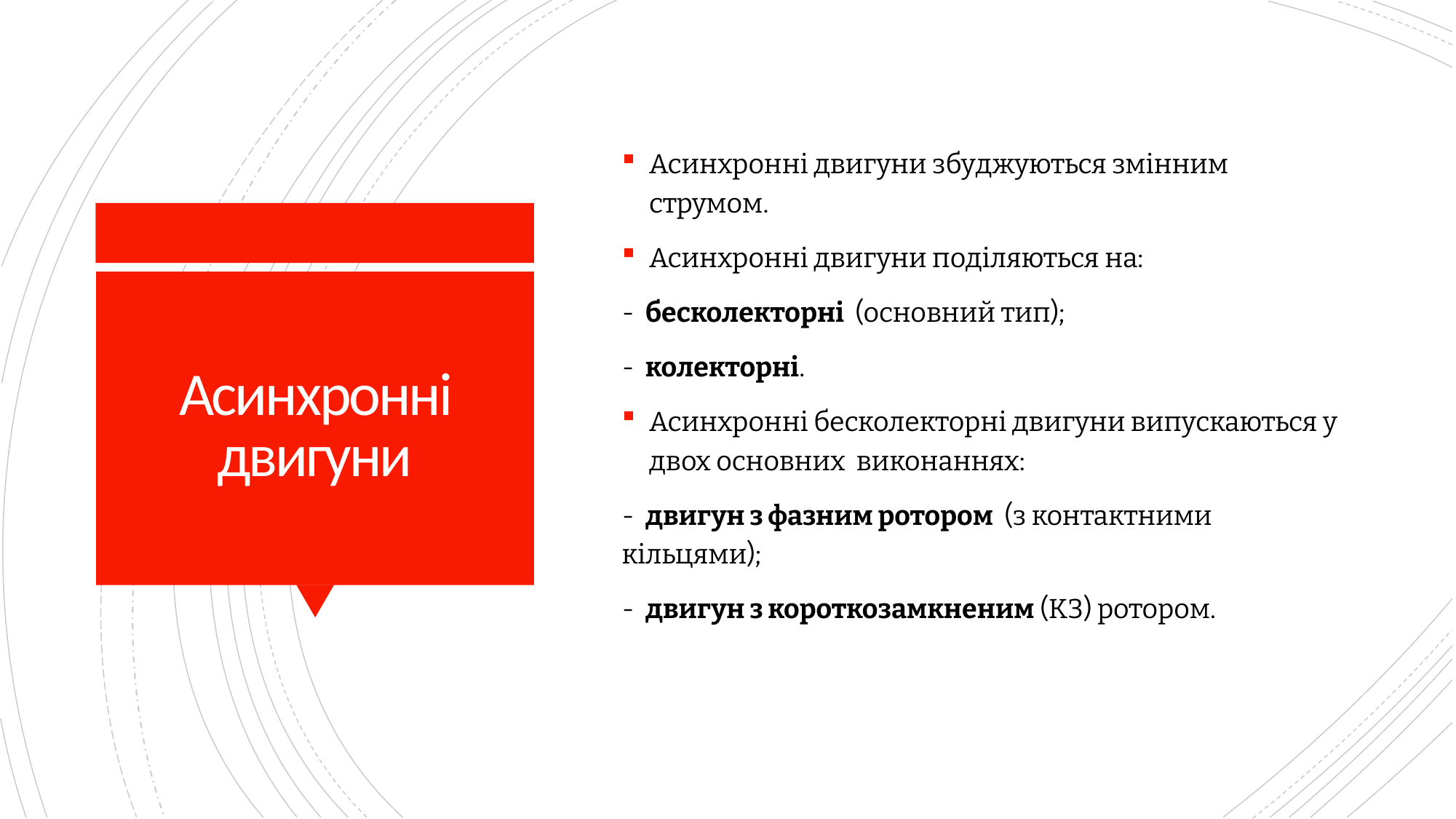

Асинхронні двигуни збуджуються змінним струмом.
Асинхронні двигуни поділяються на:
-  бесколекторні  (основний тип);
-  колекторні.
Асинхронні бесколекторні двигуни випускаються у двох основних  виконаннях:
-  двигун з фазним ротором  (з контактними кільцями);
-  двигун з короткозамкненим (КЗ) ротором.

# Асинхронні двигуни